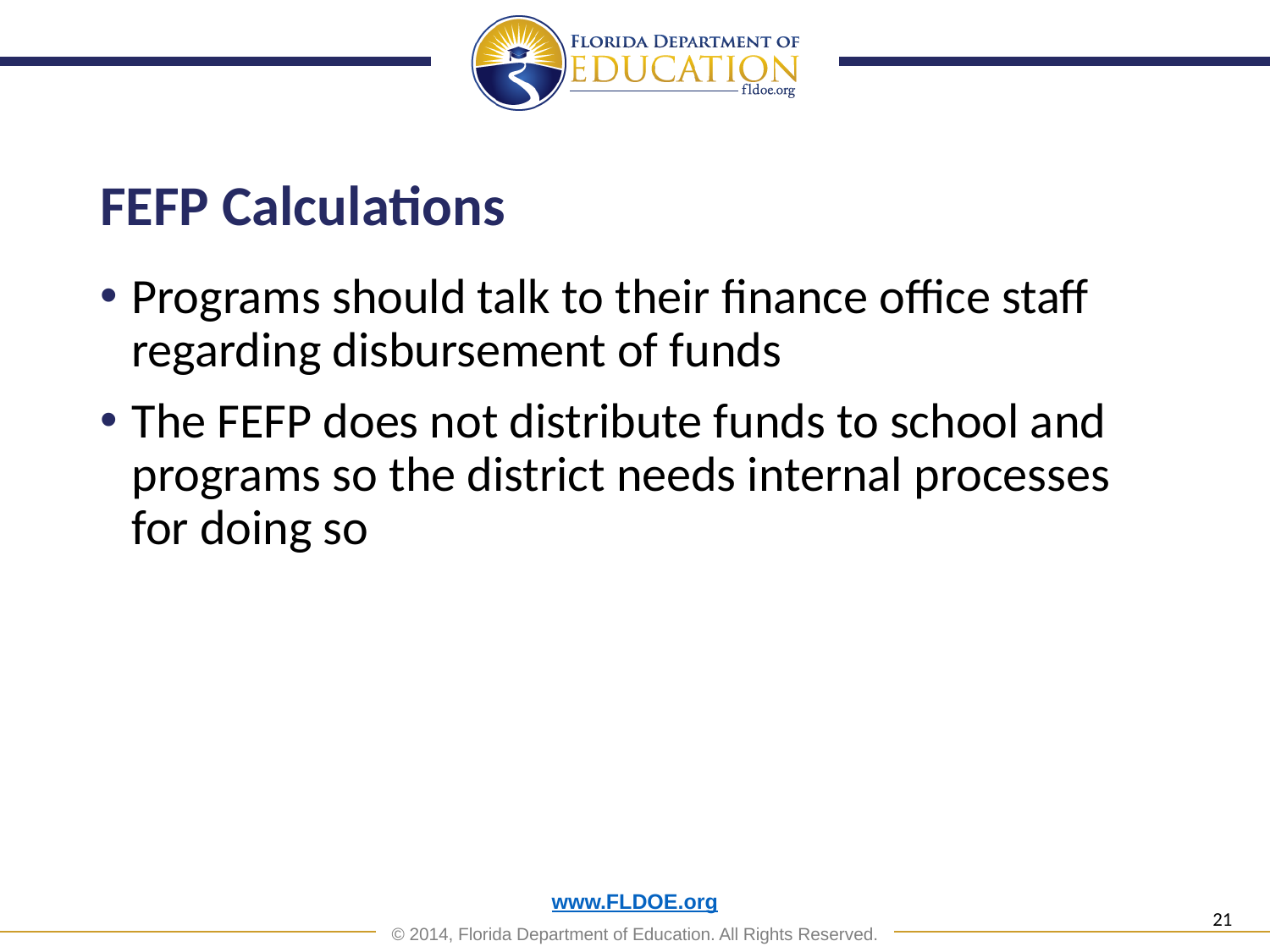

# FEFP Calculations
Programs should talk to their finance office staff regarding disbursement of funds
The FEFP does not distribute funds to school and programs so the district needs internal processes for doing so
21